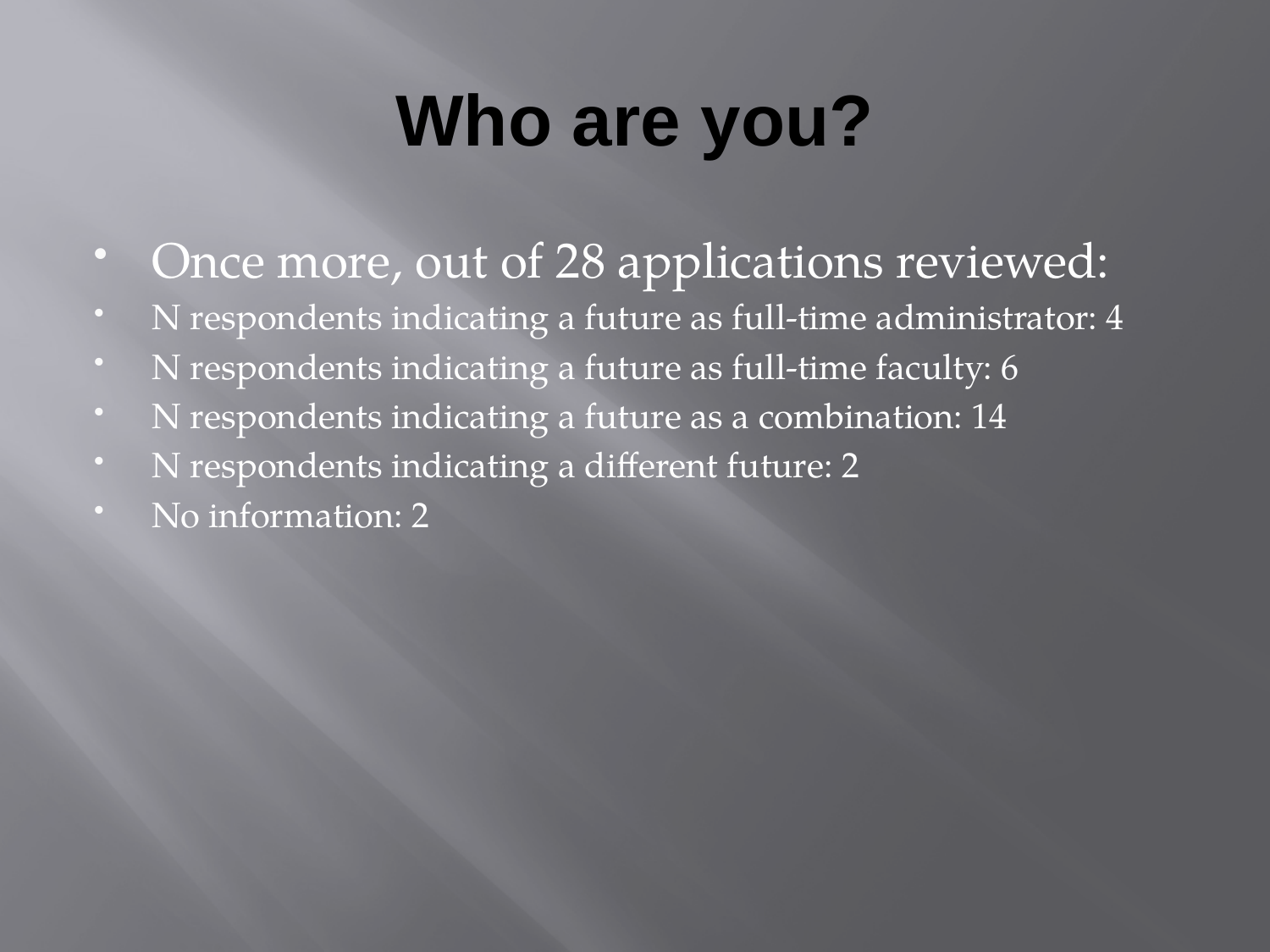

# Who are you?
Once more, out of 28 applications reviewed:
N respondents indicating a future as full-time administrator: 4
N respondents indicating a future as full-time faculty: 6
N respondents indicating a future as a combination: 14
N respondents indicating a different future: 2
No information: 2